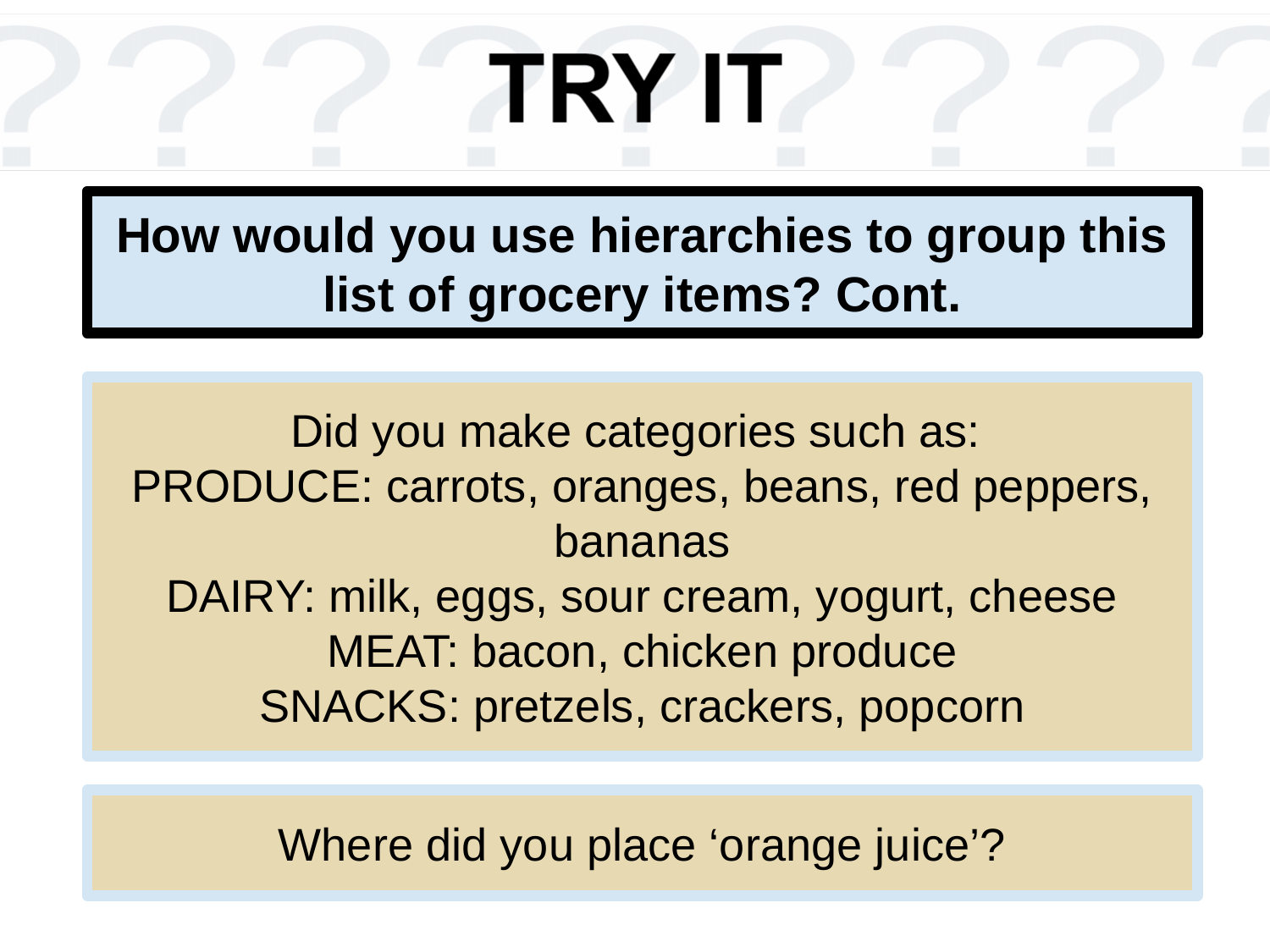

# How would you use hierarchies to group this list of grocery items? Cont.
Did you make categories such as:
PRODUCE: carrots, oranges, beans, red peppers, bananas
DAIRY: milk, eggs, sour cream, yogurt, cheese
MEAT: bacon, chicken produce
SNACKS: pretzels, crackers, popcorn
Where did you place ‘orange juice’?